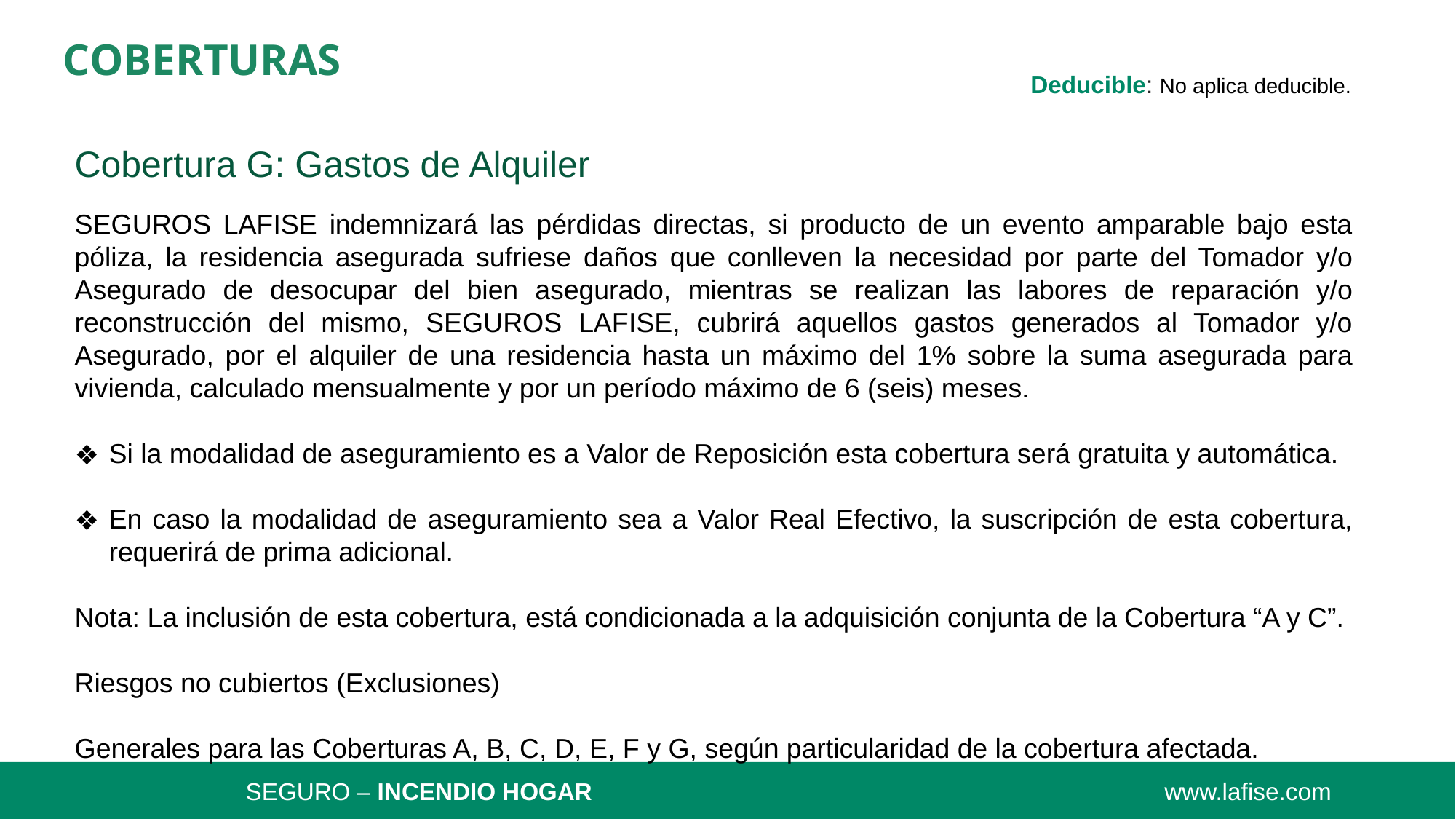

COBERTURAS

Deducible: No aplica deducible.
Cobertura G: Gastos de Alquiler

SEGUROS LAFISE indemnizará las pérdidas directas, si producto de un evento amparable bajo esta póliza, la residencia asegurada sufriese daños que conlleven la necesidad por parte del Tomador y/o Asegurado de desocupar del bien asegurado, mientras se realizan las labores de reparación y/o reconstrucción del mismo, SEGUROS LAFISE, cubrirá aquellos gastos generados al Tomador y/o Asegurado, por el alquiler de una residencia hasta un máximo del 1% sobre la suma asegurada para vivienda, calculado mensualmente y por un período máximo de 6 (seis) meses.

Si la modalidad de aseguramiento es a Valor de Reposición esta cobertura será gratuita y automática.

En caso la modalidad de aseguramiento sea a Valor Real Efectivo, la suscripción de esta cobertura, requerirá de prima adicional.

Nota: La inclusión de esta cobertura, está condicionada a la adquisición conjunta de la Cobertura “A y C”.

Riesgos no cubiertos (Exclusiones)

Generales para las Coberturas A, B, C, D, E, F y G, según particularidad de la cobertura afectada.

SEGURO – INCENDIO HOGAR
www.lafise.com